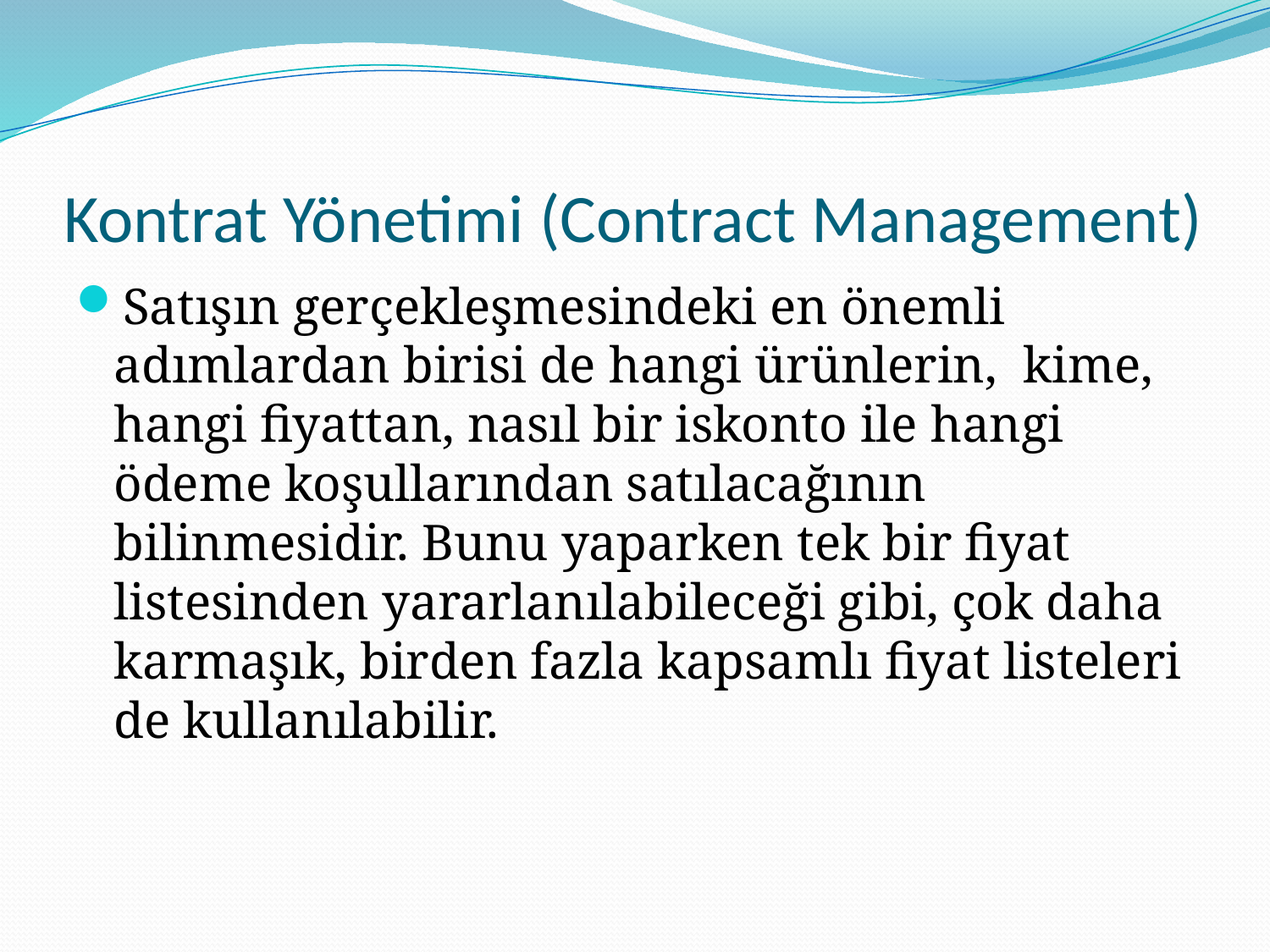

# Kontrat Yönetimi (Contract Management)
Satışın gerçekleşmesindeki en önemli adımlardan birisi de hangi ürünlerin,  kime, hangi fiyattan, nasıl bir iskonto ile hangi ödeme koşullarından satılacağının bilinmesidir. Bunu yaparken tek bir fiyat listesinden yararlanılabileceği gibi, çok daha karmaşık, birden fazla kapsamlı fiyat listeleri de kullanılabilir.